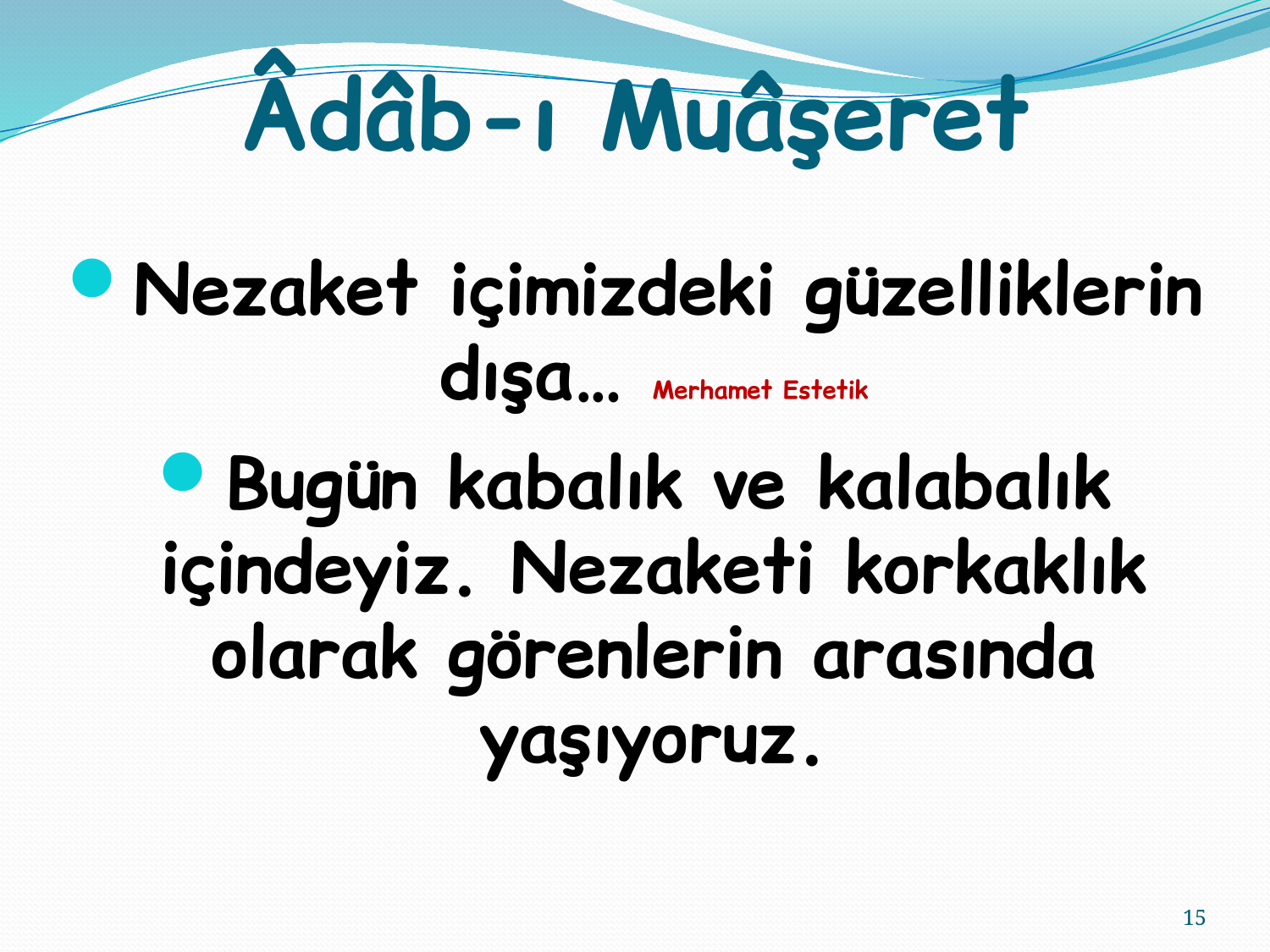

# Âdâb-ı Muâşeret
Nezaket içimizdeki güzelliklerin dışa… Merhamet Estetik
Bugün kabalık ve kalabalık içindeyiz. Nezaketi korkaklık olarak görenlerin arasında yaşıyoruz.

15